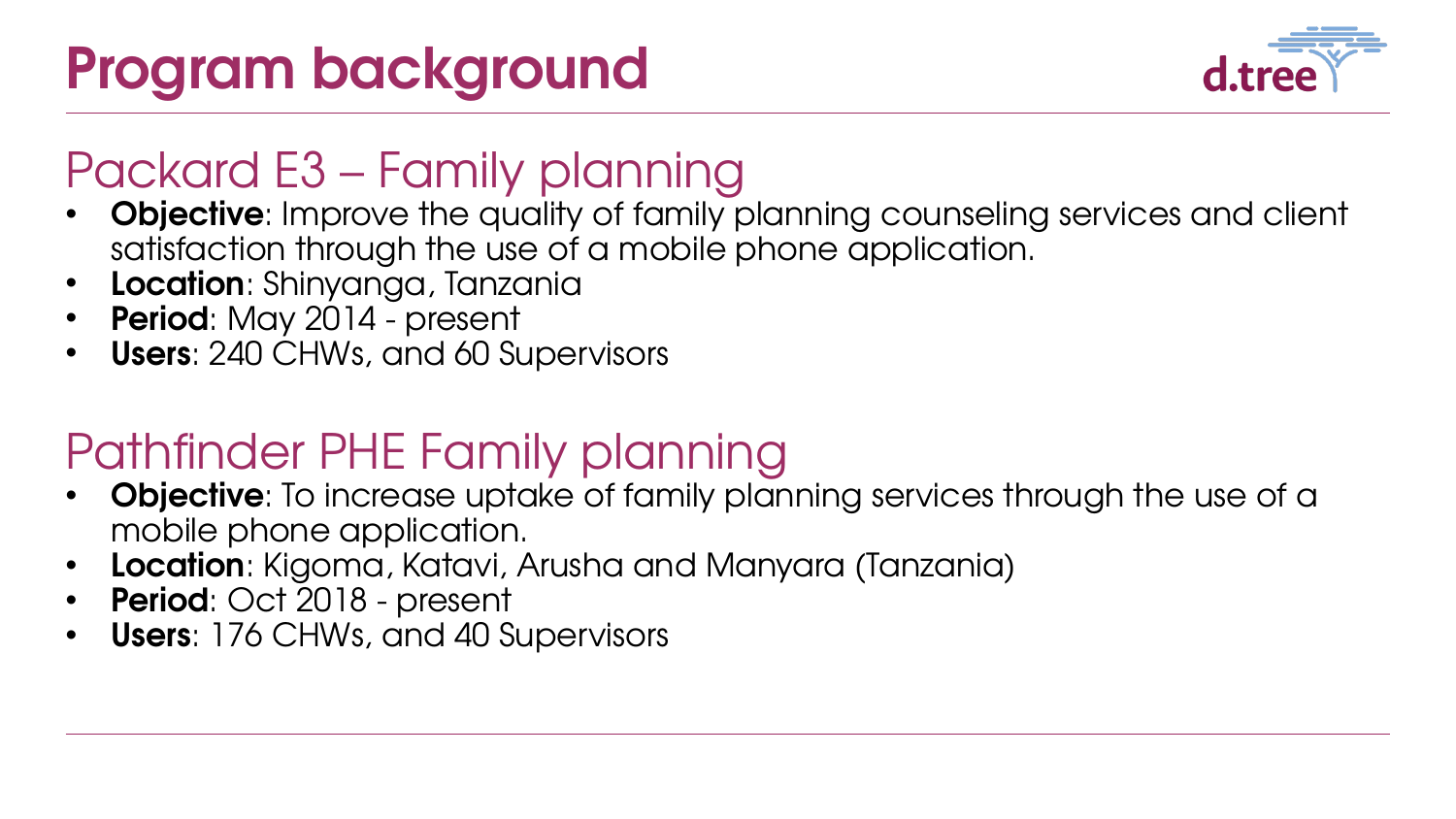

Program background
Packard E3 – Family planning
Objective: Improve the quality of family planning counseling services and client satisfaction through the use of a mobile phone application.
Location: Shinyanga, Tanzania
Period: May 2014 - present
Users: 240 CHWs, and 60 Supervisors

Pathfinder PHE Family planning
Objective: To increase uptake of family planning services through the use of a mobile phone application.
Location: Kigoma, Katavi, Arusha and Manyara (Tanzania)
Period: Oct 2018 - present
Users: 176 CHWs, and 40 Supervisors